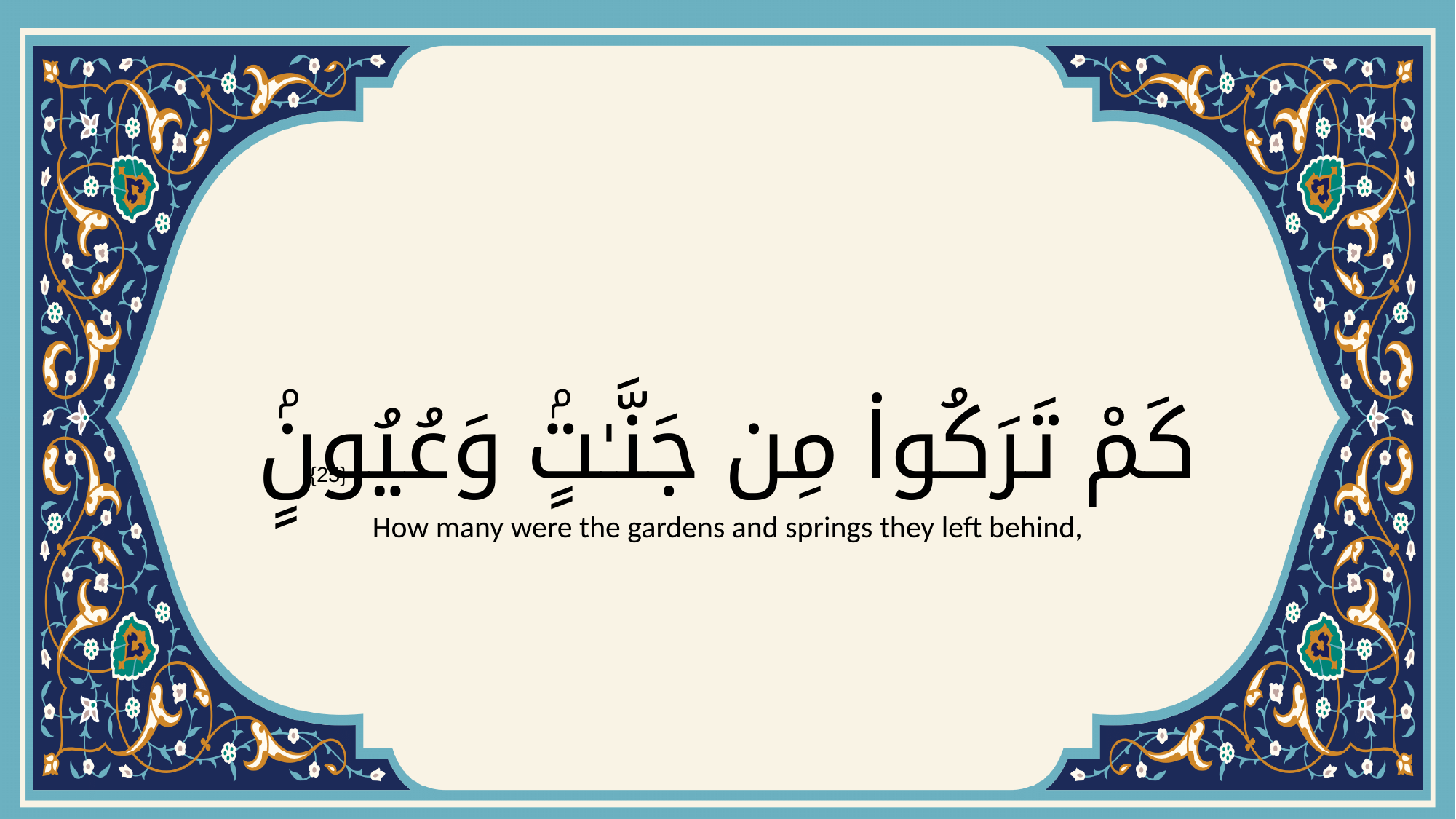

# كَمْ تَرَكُوا۟ مِن جَنَّـٰتٍۢ وَعُيُونٍۢ
{25}
How many were the gardens and springs they left behind,